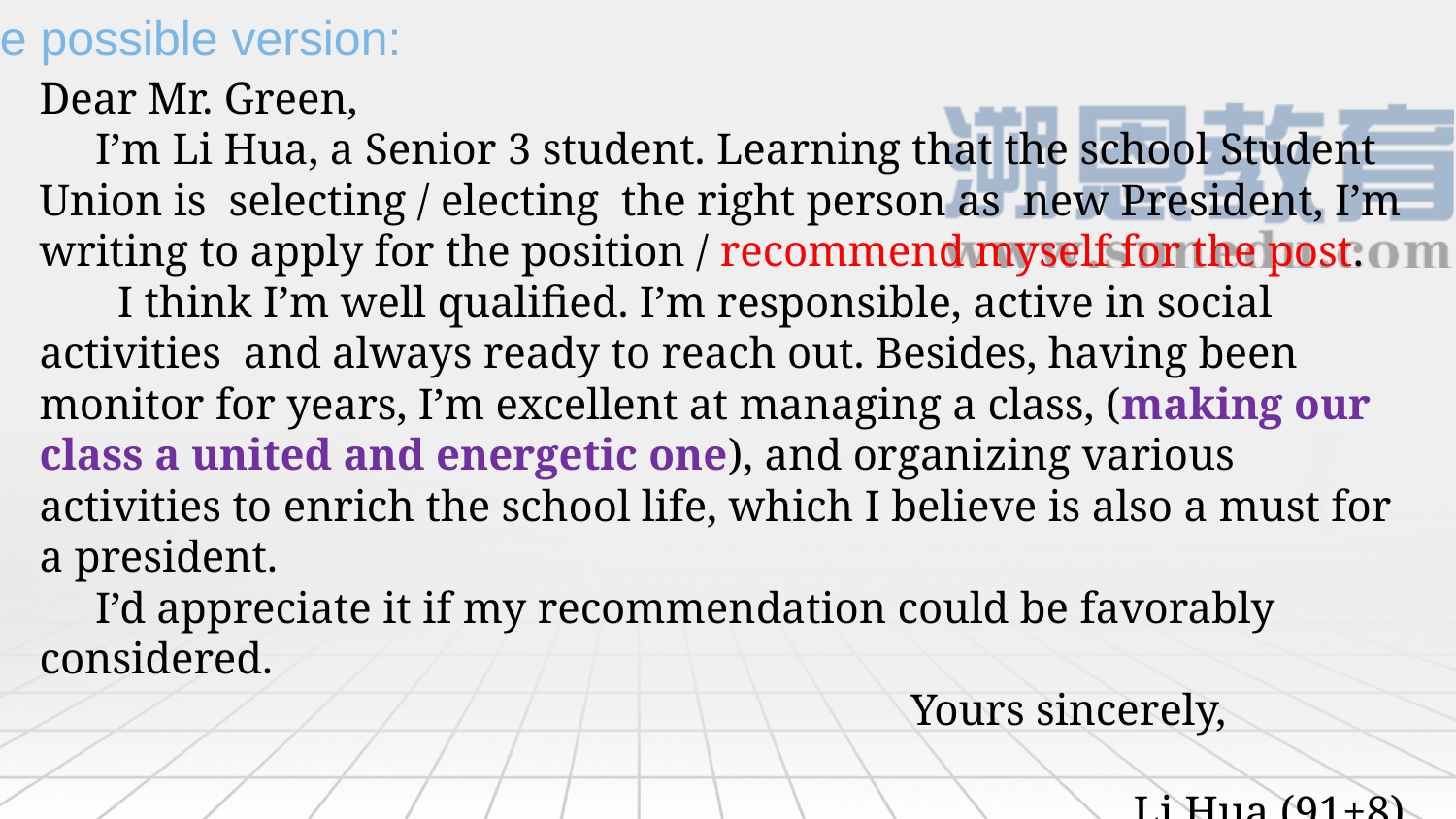

One possible version:
Dear Mr. Green,
     I’m Li Hua, a Senior 3 student. Learning that the school Student Union is  selecting / electing  the right person as  new President, I’m writing to apply for the position / recommend myself for the post.
       I think I’m well qualified. I’m responsible, active in social activities  and always ready to reach out. Besides, having been monitor for years, I’m excellent at managing a class, (making our class a united and energetic one), and organizing various activities to enrich the school life, which I believe is also a must for a president.
     I’d appreciate it if my recommendation could be favorably considered.
                                                                              Yours sincerely,
                                                                              Li Hua (91+8)